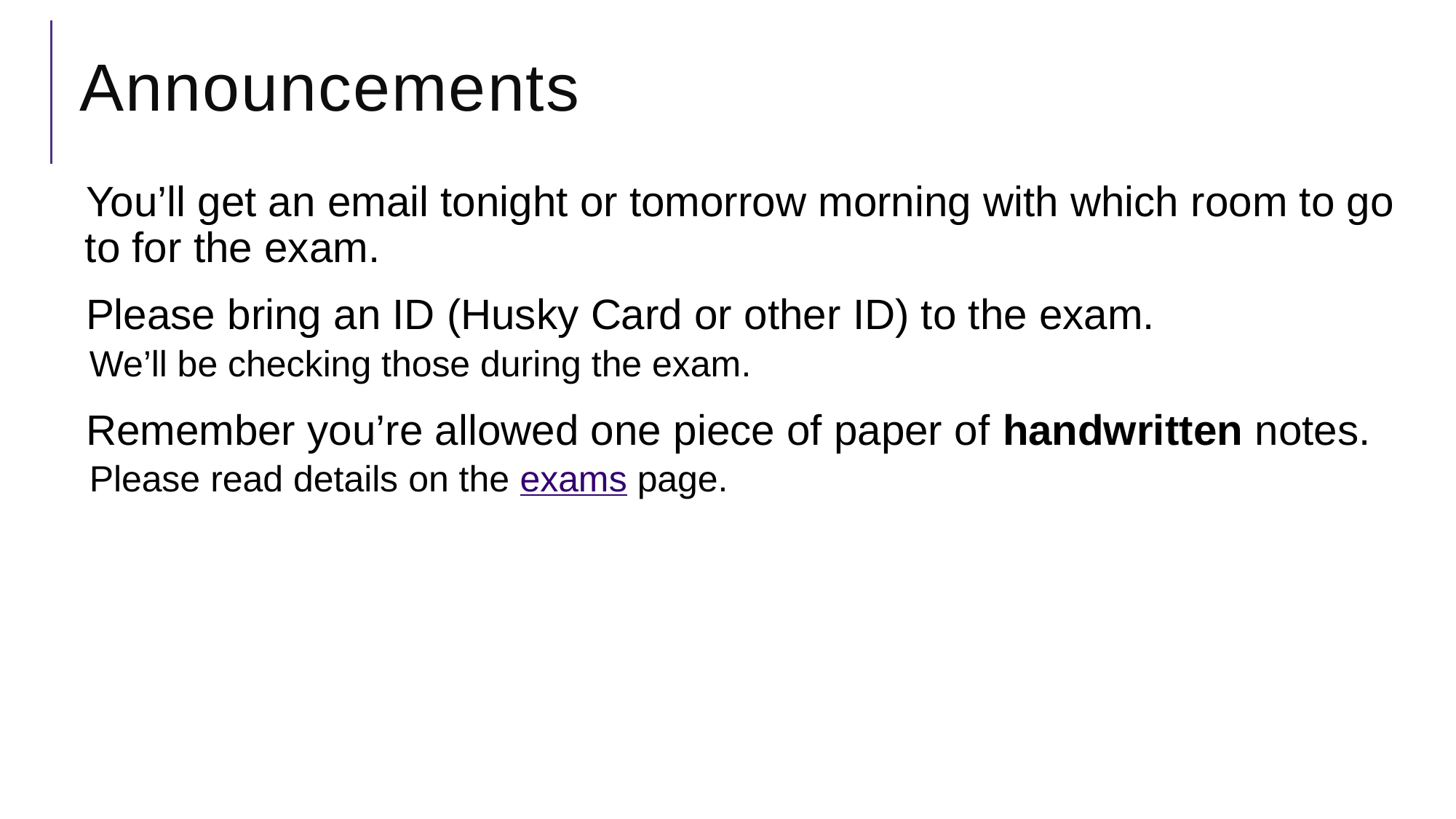

# Announcements
You’ll get an email tonight or tomorrow morning with which room to go to for the exam.
Please bring an ID (Husky Card or other ID) to the exam.
We’ll be checking those during the exam.
Remember you’re allowed one piece of paper of handwritten notes.
Please read details on the exams page.